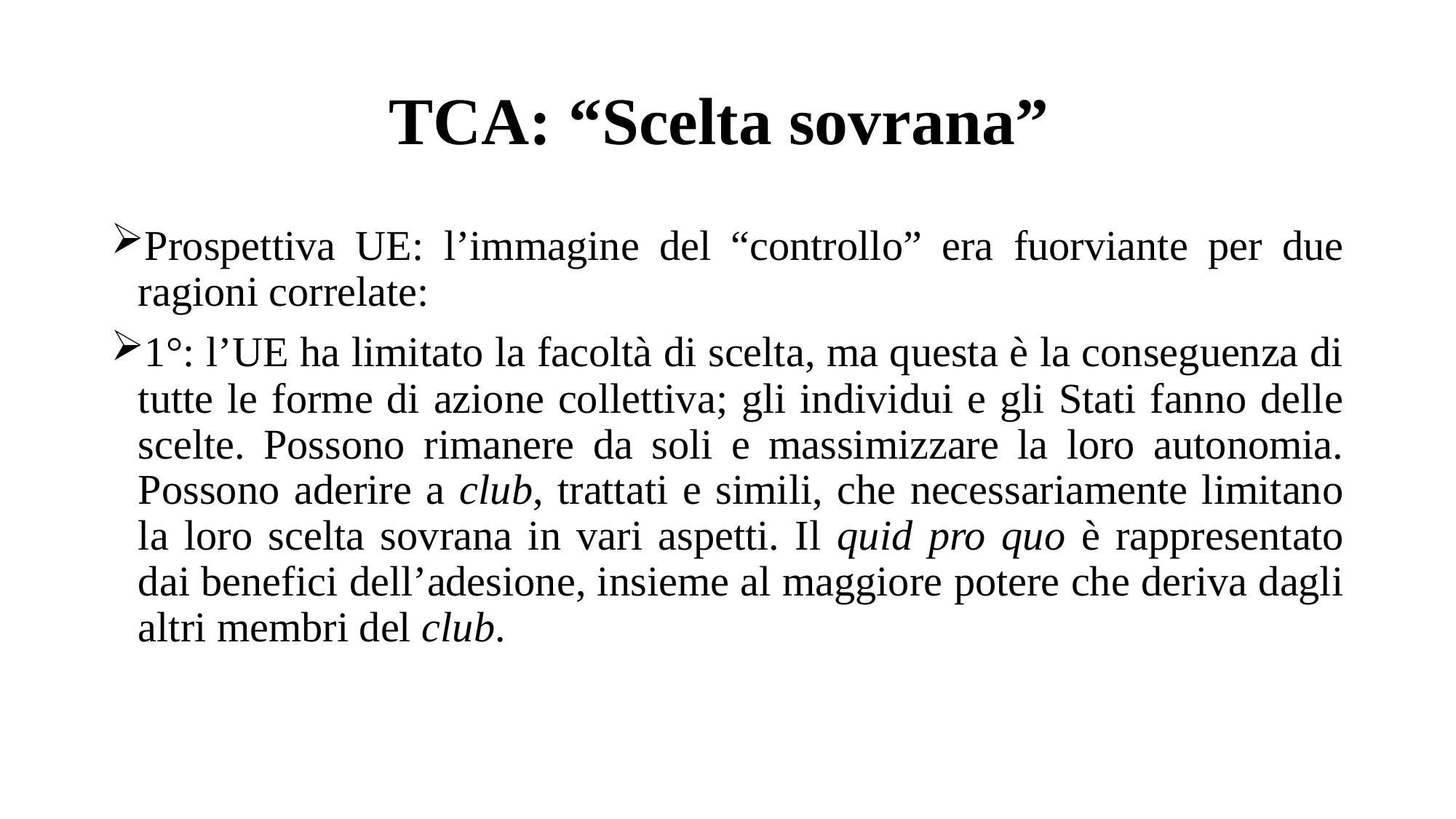

# TCA: “Scelta sovrana”
Prospettiva UE: l’immagine del “controllo” era fuorviante per due ragioni correlate:
1°: l’UE ha limitato la facoltà di scelta, ma questa è la conseguenza di tutte le forme di azione collettiva; gli individui e gli Stati fanno delle scelte. Possono rimanere da soli e massimizzare la loro autonomia. Possono aderire a club, trattati e simili, che necessariamente limitano la loro scelta sovrana in vari aspetti. Il quid pro quo è rappresentato dai benefici dell’adesione, insieme al maggiore potere che deriva dagli altri membri del club.